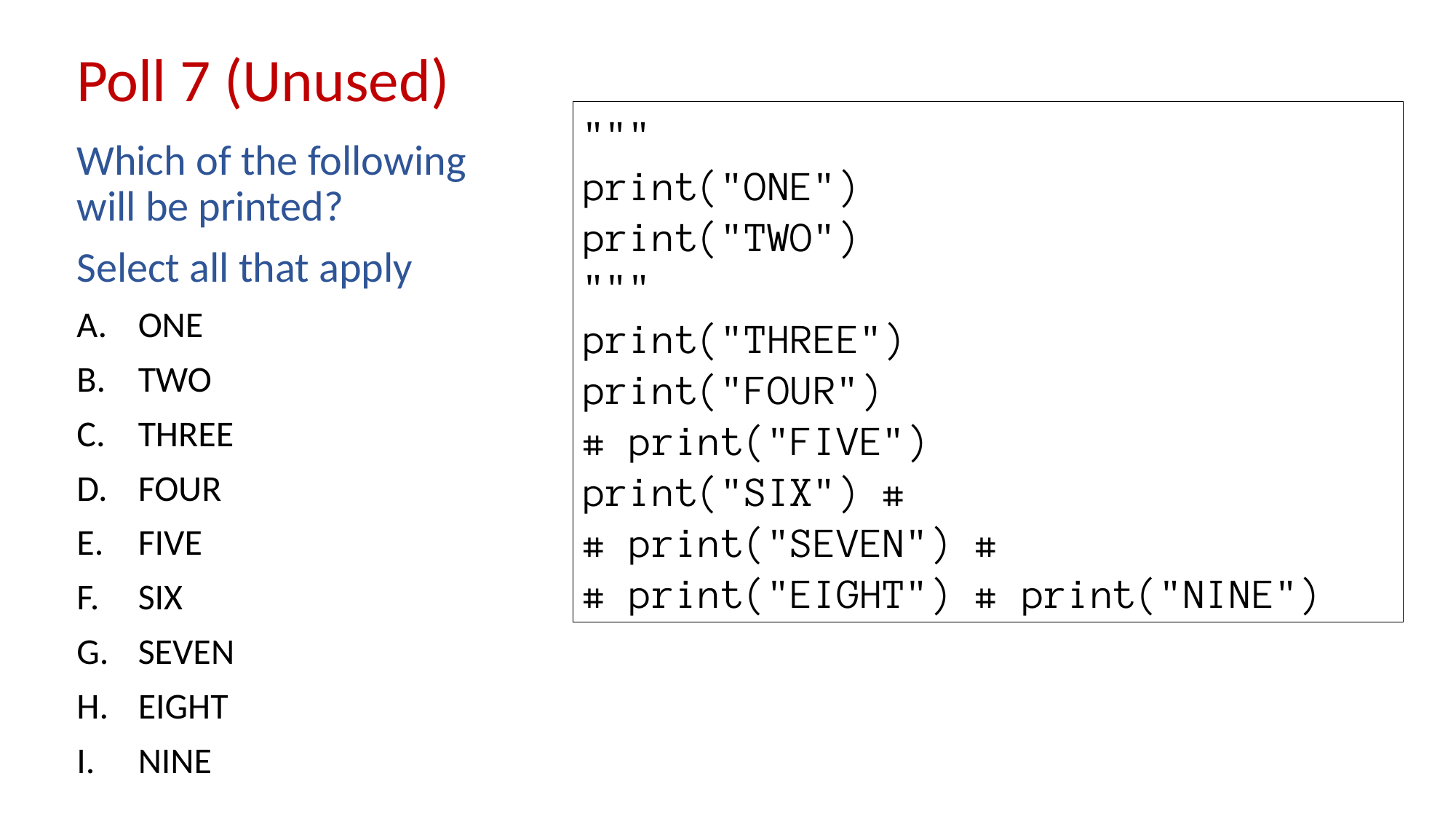

# Poll 7 (Unused)
"""
print("ONE")
print("TWO")
"""
print("THREE")
print("FOUR")
# print("FIVE")
print("SIX") #
# print("SEVEN") #
# print("EIGHT") # print("NINE")
Which of the following will be printed?
Select all that apply
ONE
TWO
THREE
FOUR
FIVE
SIX
SEVEN
EIGHT
NINE